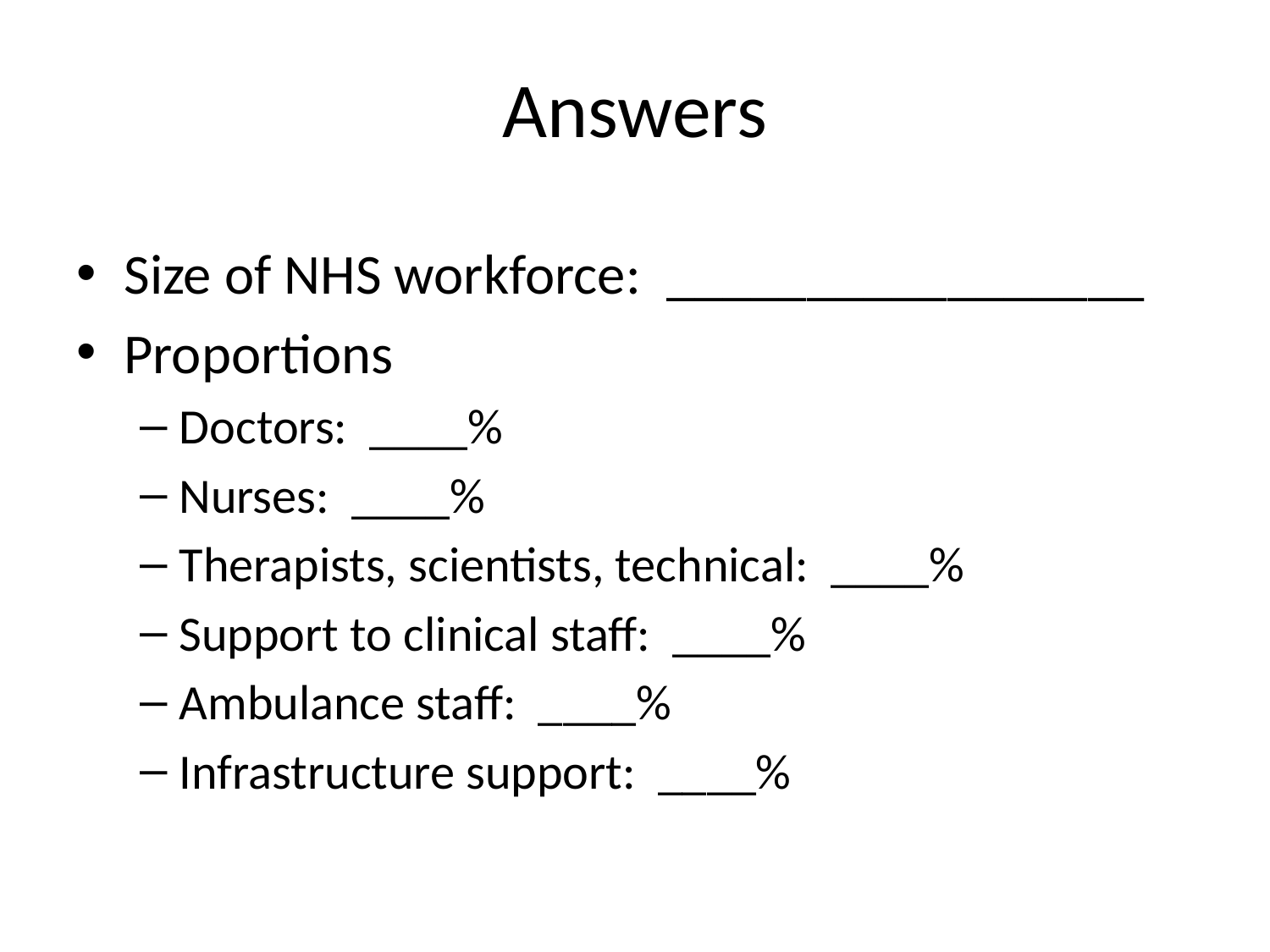

# Answers
Size of NHS workforce:  _________________
Proportions
Doctors:  ____%
Nurses:  ____%
Therapists, scientists, technical:  ____%
Support to clinical staff:  ____%
Ambulance staff:  ____%
Infrastructure support:  ____%